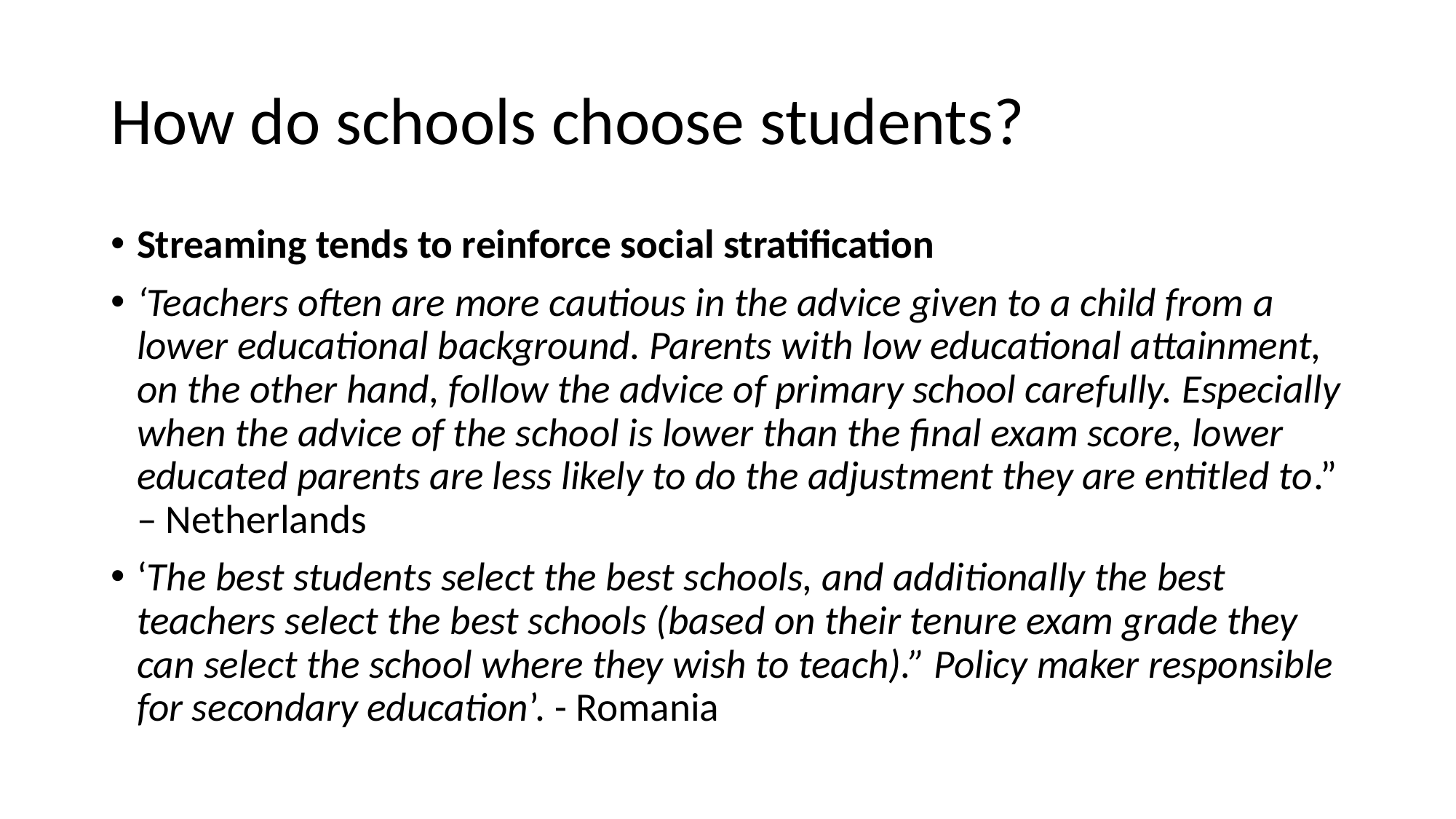

# How do schools choose students?
Streaming tends to reinforce social stratification
‘Teachers often are more cautious in the advice given to a child from a lower educational background. Parents with low educational attainment, on the other hand, follow the advice of primary school carefully. Especially when the advice of the school is lower than the final exam score, lower educated parents are less likely to do the adjustment they are entitled to.” – Netherlands
‘The best students select the best schools, and additionally the best teachers select the best schools (based on their tenure exam grade they can select the school where they wish to teach).” Policy maker responsible for secondary education’. - Romania